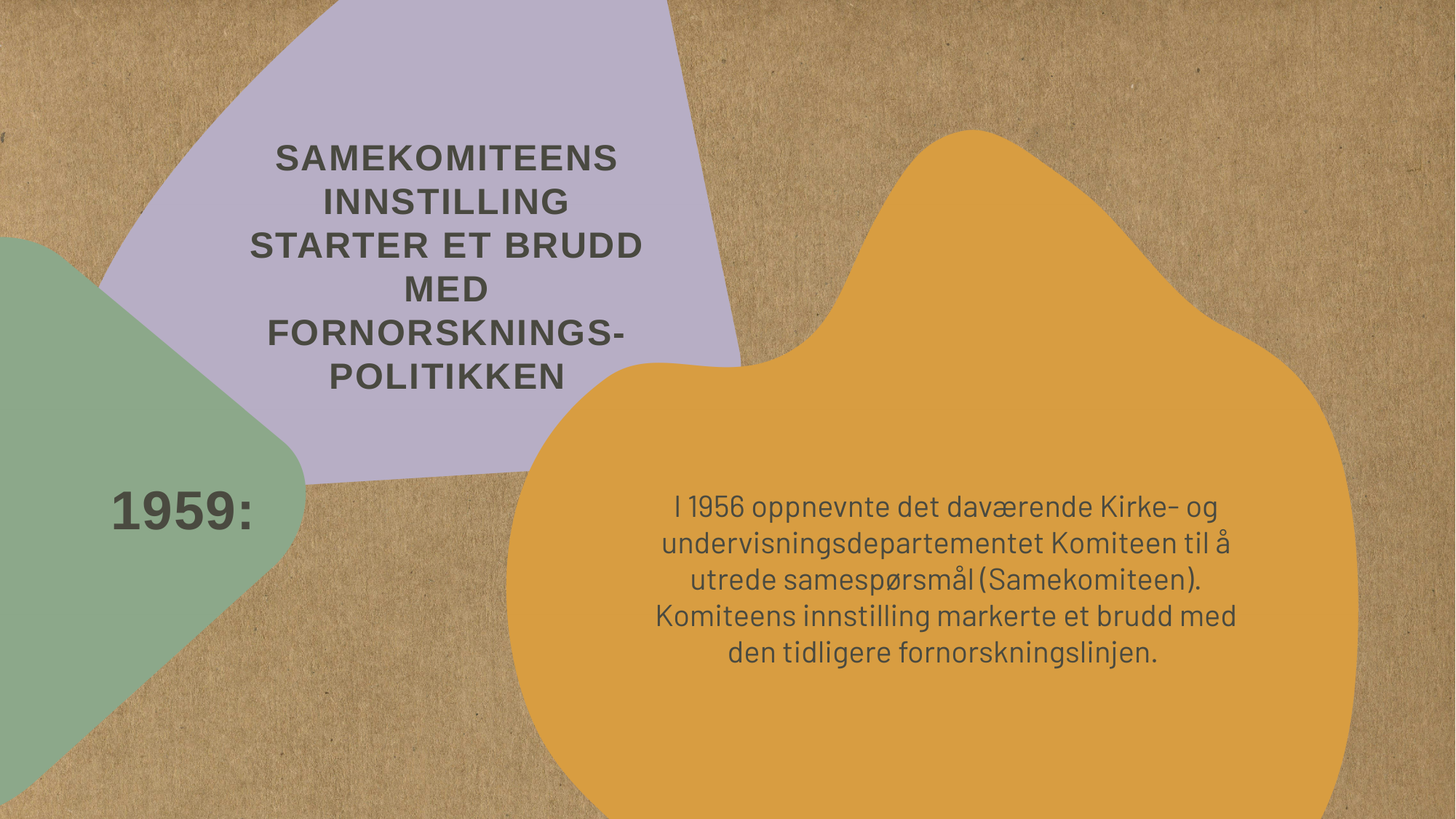

# Samekomiteens innstilling starter et brudd med fornorsknings-politikken
I 1956 oppnevnte det daværende Kirke- og undervisningsdepartementet Komiteen til å utrede samespørsmål (Samekomiteen). Komiteens innstilling markerte et brudd med den tidligere fornorskningslinjen.
1959: